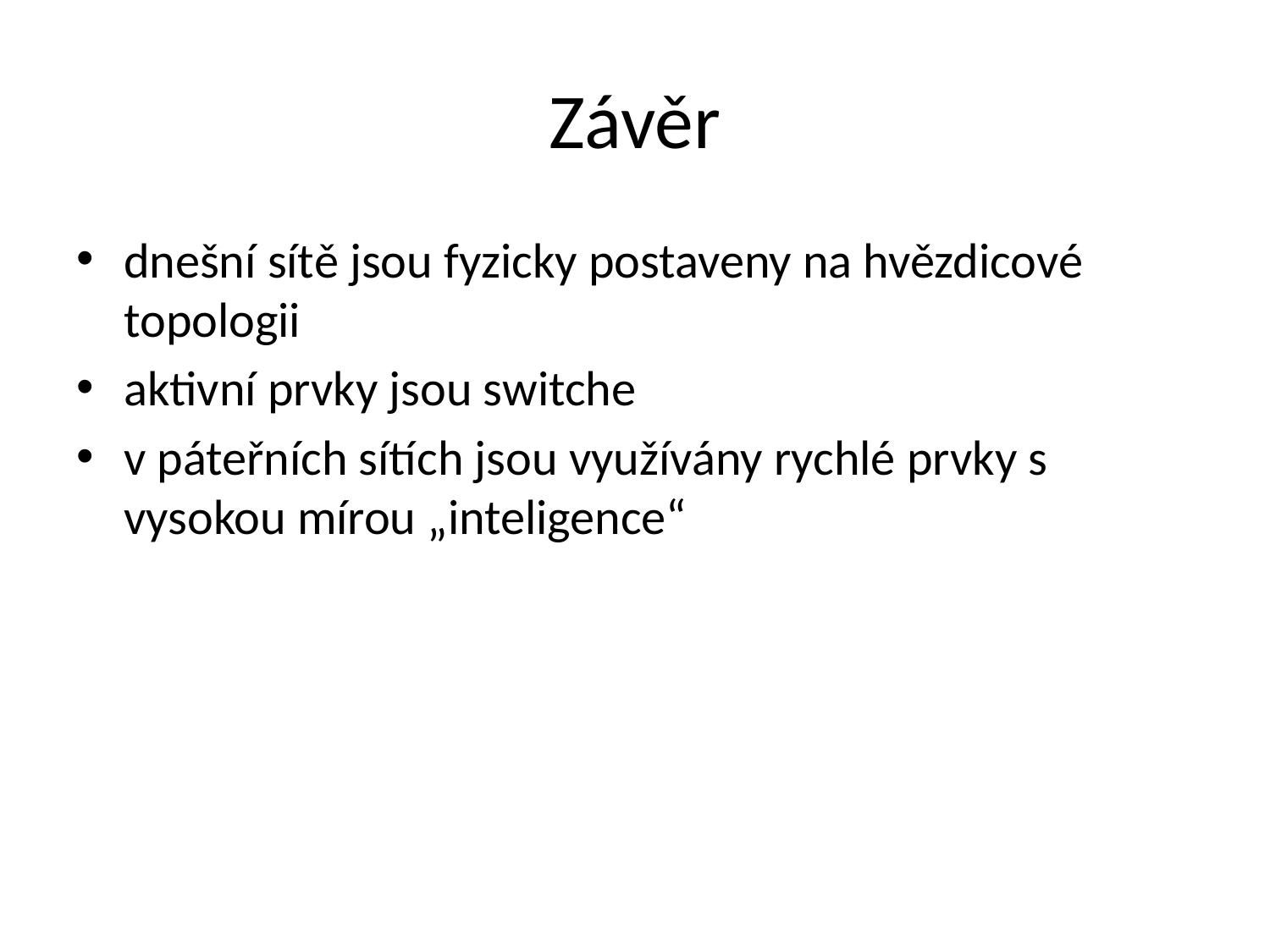

# Závěr
dnešní sítě jsou fyzicky postaveny na hvězdicové topologii
aktivní prvky jsou switche
v páteřních sítích jsou využívány rychlé prvky s vysokou mírou „inteligence“